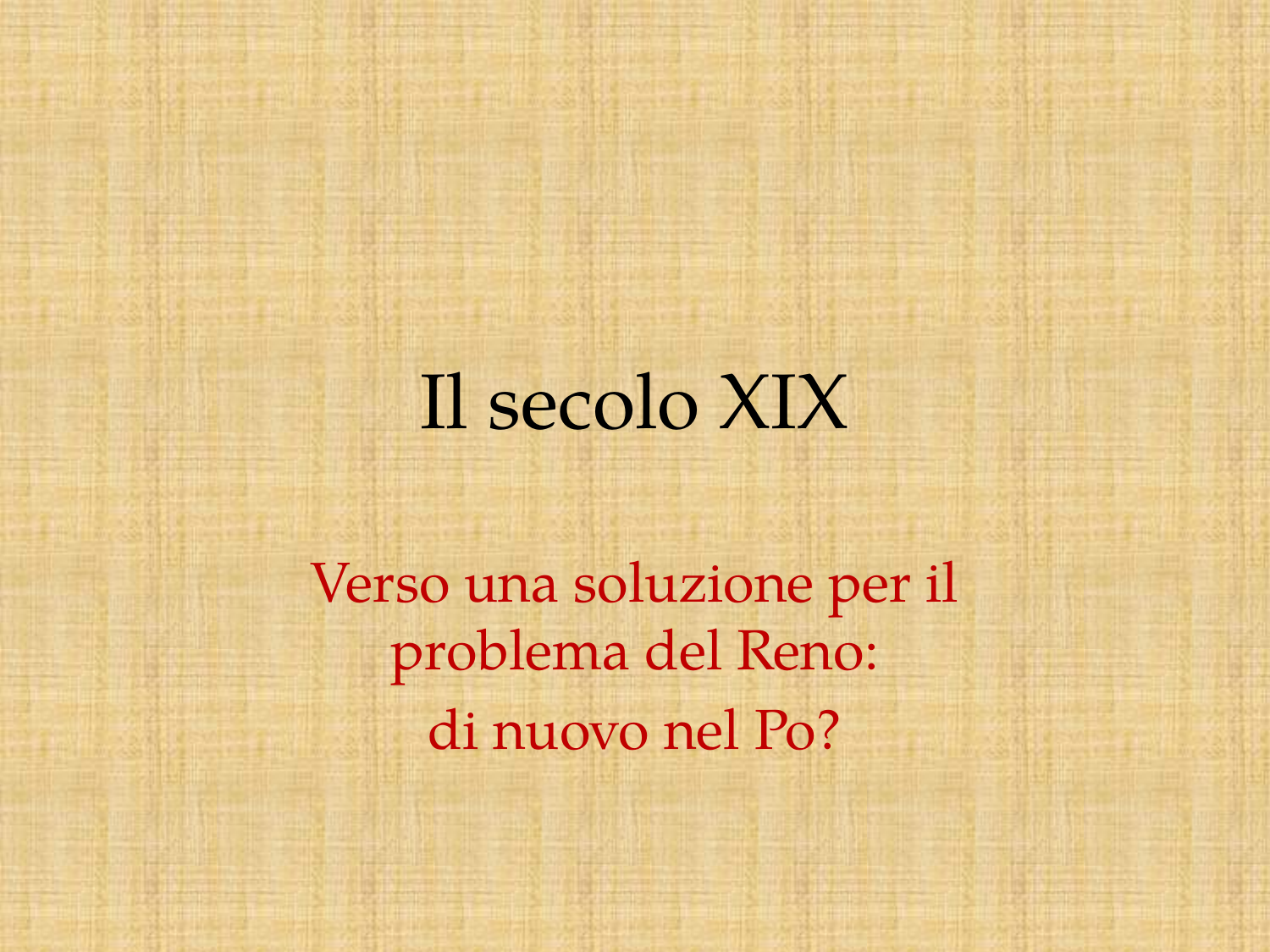

# Il secolo XIX
Verso una soluzione per il problema del Reno:
di nuovo nel Po?